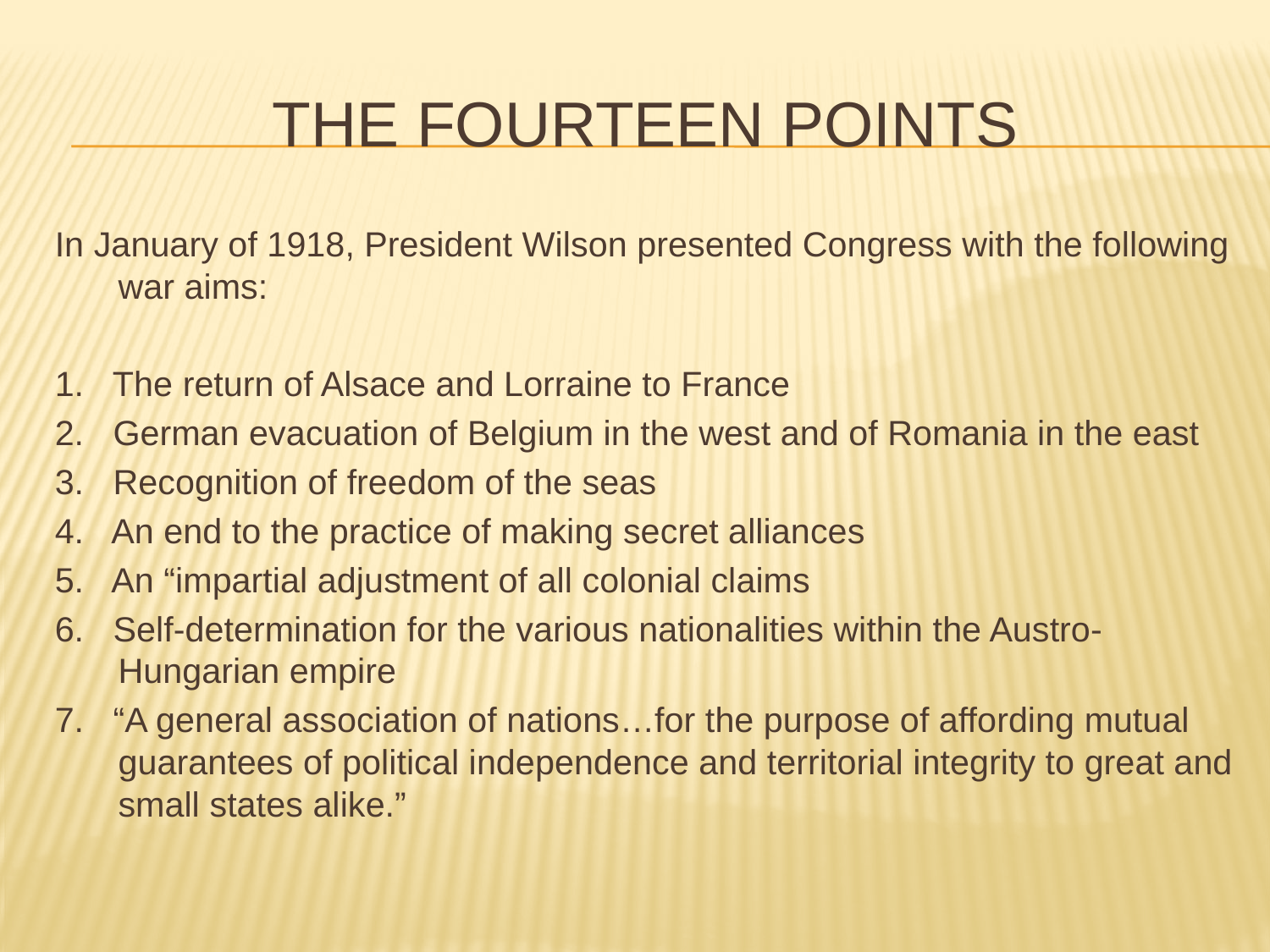

# The Fourteen Points
In January of 1918, President Wilson presented Congress with the following war aims:

1.   The return of Alsace and Lorraine to France
2.   German evacuation of Belgium in the west and of Romania in the east
3.   Recognition of freedom of the seas
4.   An end to the practice of making secret alliances
5.   An “impartial adjustment of all colonial claims
6.   Self-determination for the various nationalities within the Austro-Hungarian empire
7.   “A general association of nations…for the purpose of affording mutual guarantees of political independence and territorial integrity to great and small states alike.”